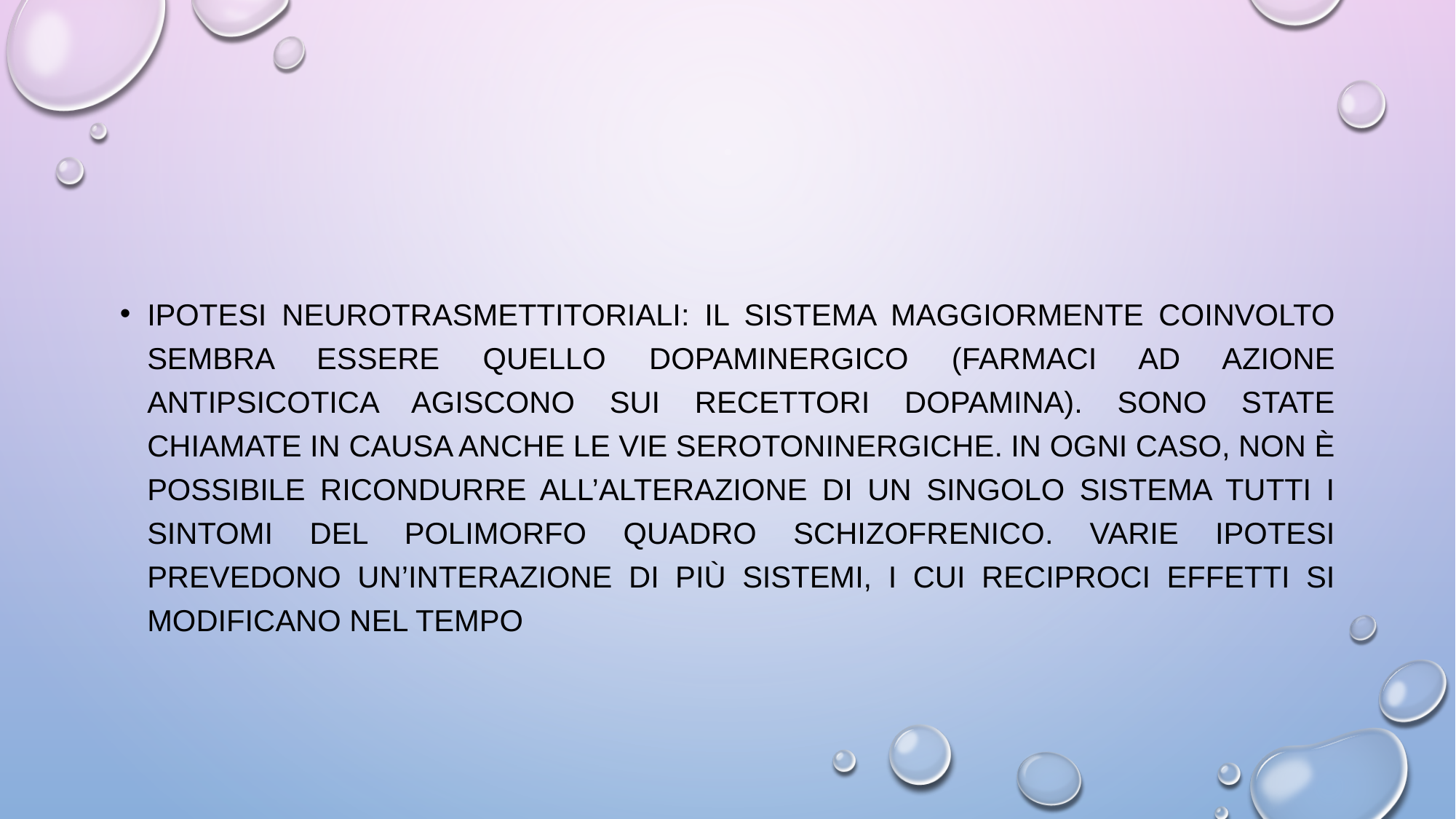

#
Ipotesi neurotrasmettitoriali: il sistema maggiormente coinvolto sembra essere quello dopaminergico (farmaci ad azione antipsicotica agiscono sui recettori dopamina). Sono state chiamate in causa anche le vie serotoninergiche. In ogni caso, non è possibile ricondurre all’alterazione di un singolo sistema tutti i sintomi del polimorfo quadro schizofrenico. Varie ipotesi prevedono un’interazione di più sistemi, i cui reciproci effetti si modificano nel tempo